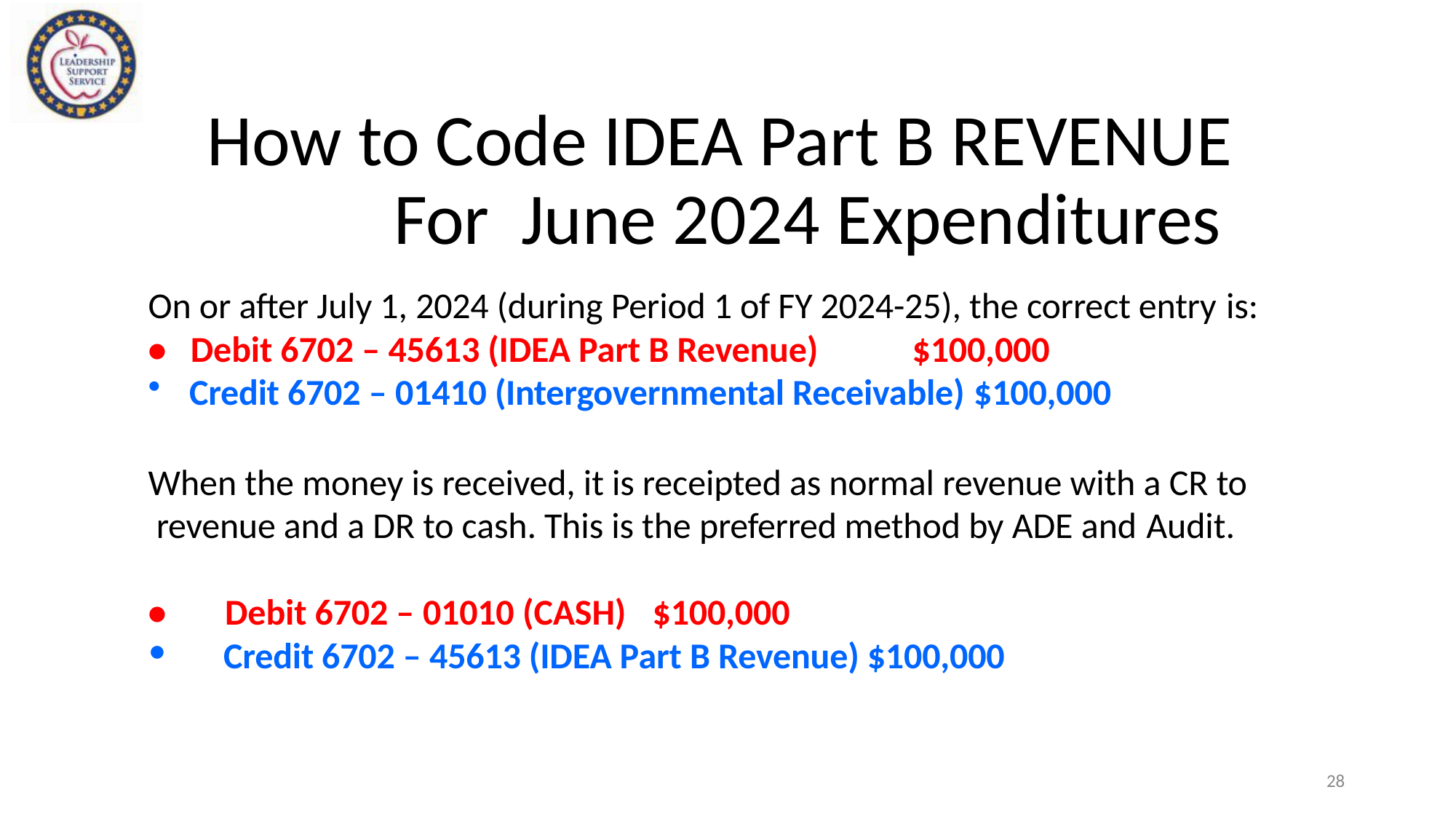

# How to Code IDEA Part B REVENUE For  June 2024 Expenditures
On or after July 1, 2024 (during Period 1 of FY 2024-25), the correct entry is:
•	Debit 6702 – 45613 (IDEA Part B Revenue)	$100,000
Credit 6702 – 01410 (Intergovernmental Receivable) $100,000

When the money is received, it is receipted as normal revenue with a CR to  revenue and a DR to cash. This is the preferred method by ADE and Audit.

•	Debit 6702 – 01010 (CASH)	$100,000
Credit 6702 – 45613 (IDEA Part B Revenue) $100,000
28